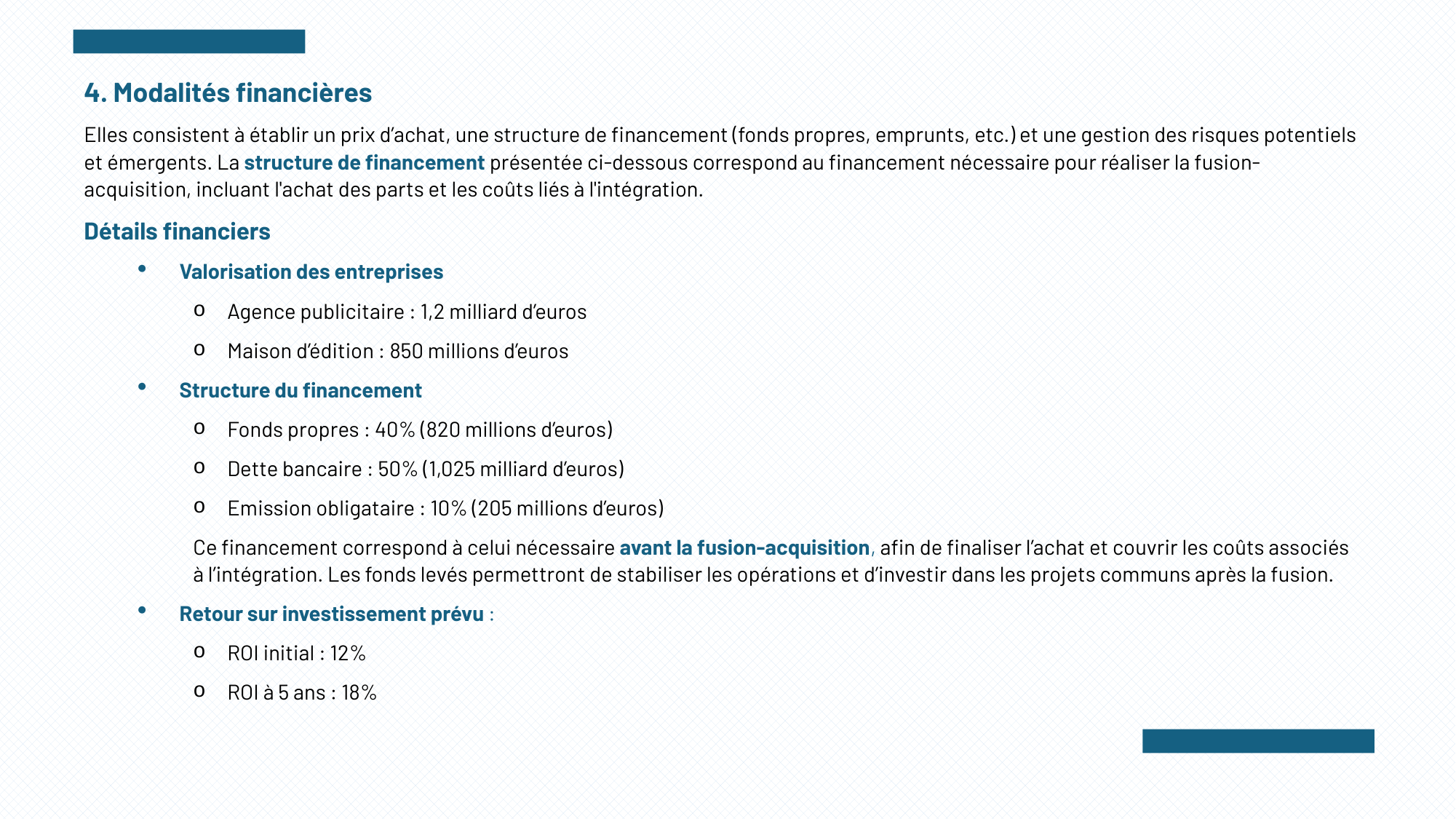

4. Modalités financières
Elles consistent à établir un prix d’achat, une structure de financement (fonds propres, emprunts, etc.) et une gestion des risques potentiels et émergents. La structure de financement présentée ci-dessous correspond au financement nécessaire pour réaliser la fusion-acquisition, incluant l'achat des parts et les coûts liés à l'intégration.
Détails financiers
Valorisation des entreprises
Agence publicitaire : 1,2 milliard d’euros
Maison d’édition : 850 millions d’euros
Structure du financement
Fonds propres : 40% (820 millions d’euros)
Dette bancaire : 50% (1,025 milliard d’euros)
Emission obligataire : 10% (205 millions d’euros)
Ce financement correspond à celui nécessaire avant la fusion-acquisition, afin de finaliser l’achat et couvrir les coûts associés à l’intégration. Les fonds levés permettront de stabiliser les opérations et d’investir dans les projets communs après la fusion.
Retour sur investissement prévu :
ROI initial : 12%
ROI à 5 ans : 18%